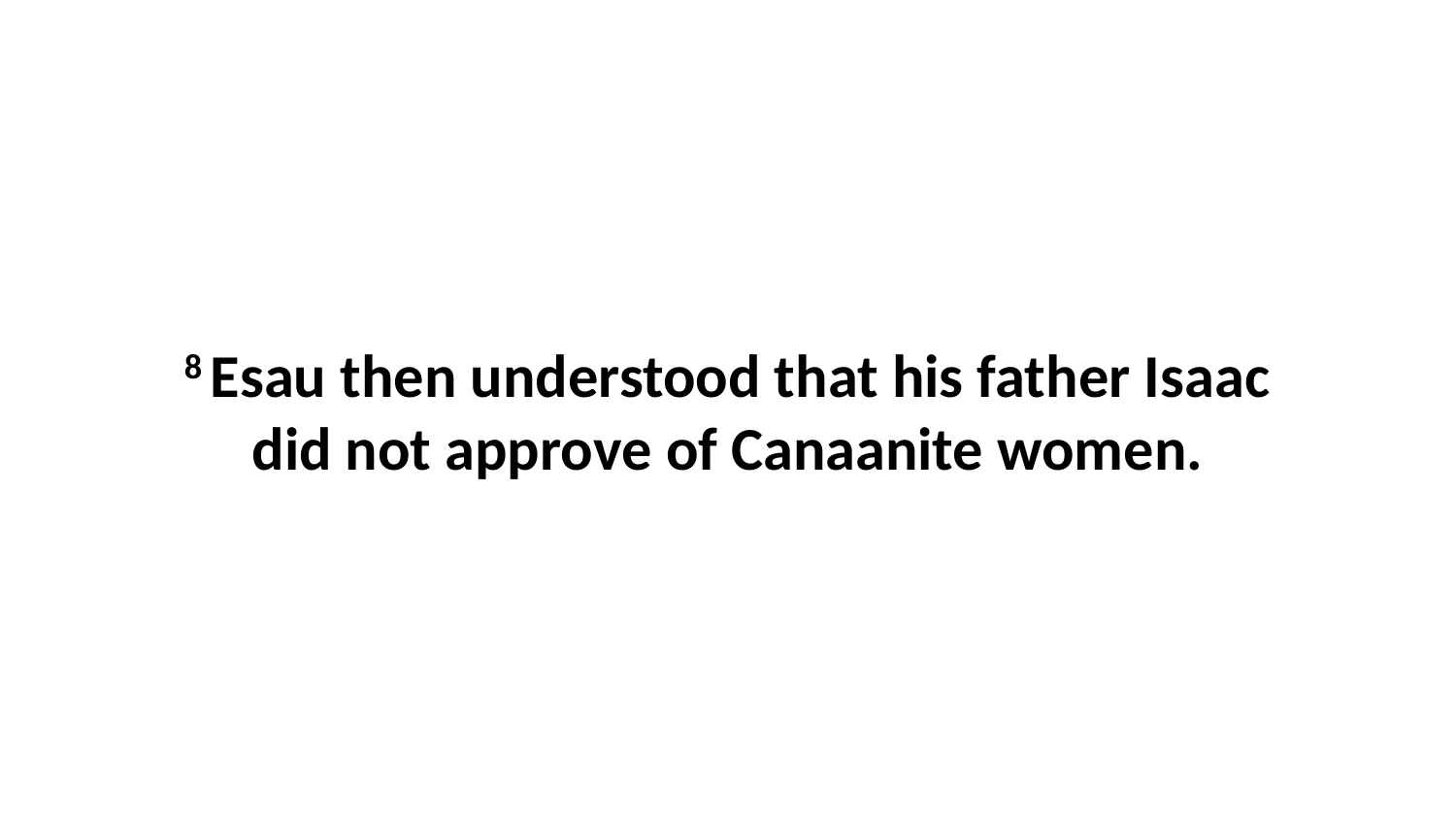

8 Esau then understood that his father Isaac did not approve of Canaanite women.